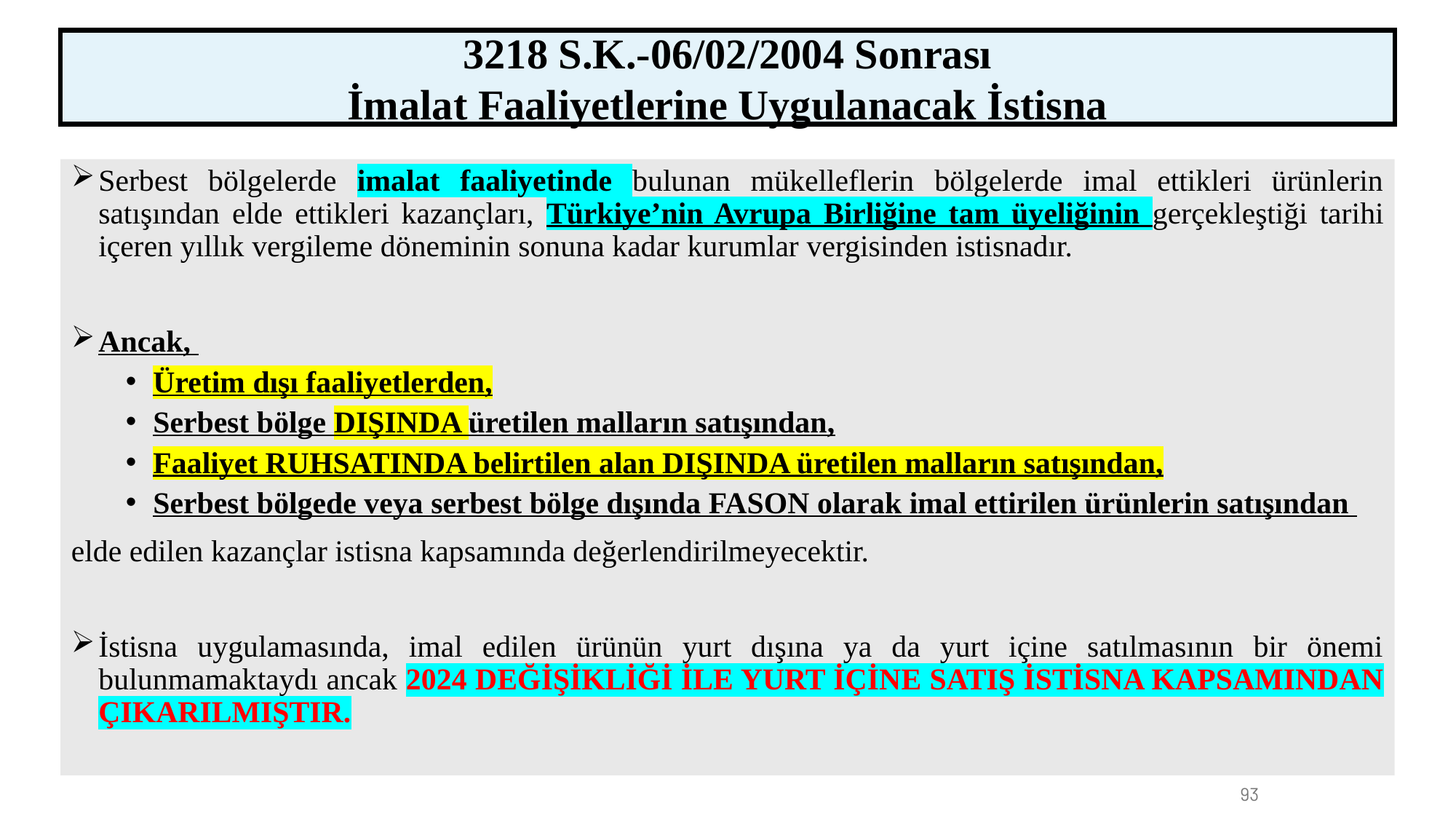

3218 S.K.-06/02/2004 Sonrası
İmalat Faaliyetlerine Uygulanacak İstisna
Serbest bölgelerde imalat faaliyetinde bulunan mükelleflerin bölgelerde imal ettikleri ürünlerin satışından elde ettikleri kazançları, Türkiye’nin Avrupa Birliğine tam üyeliğinin gerçekleştiği tarihi içeren yıllık vergileme döneminin sonuna kadar kurumlar vergisinden istisnadır.

Ancak,
Üretim dışı faaliyetlerden,
Serbest bölge DIŞINDA üretilen malların satışından,
Faaliyet RUHSATINDA belirtilen alan DIŞINDA üretilen malların satışından,
Serbest bölgede veya serbest bölge dışında FASON olarak imal ettirilen ürünlerin satışından
elde edilen kazançlar istisna kapsamında değerlendirilmeyecektir.

İstisna uygulamasında, imal edilen ürünün yurt dışına ya da yurt içine satılmasının bir önemi bulunmamaktaydı ancak 2024 DEĞİŞİKLİĞİ İLE YURT İÇİNE SATIŞ İSTİSNA KAPSAMINDAN ÇIKARILMIŞTIR.
93